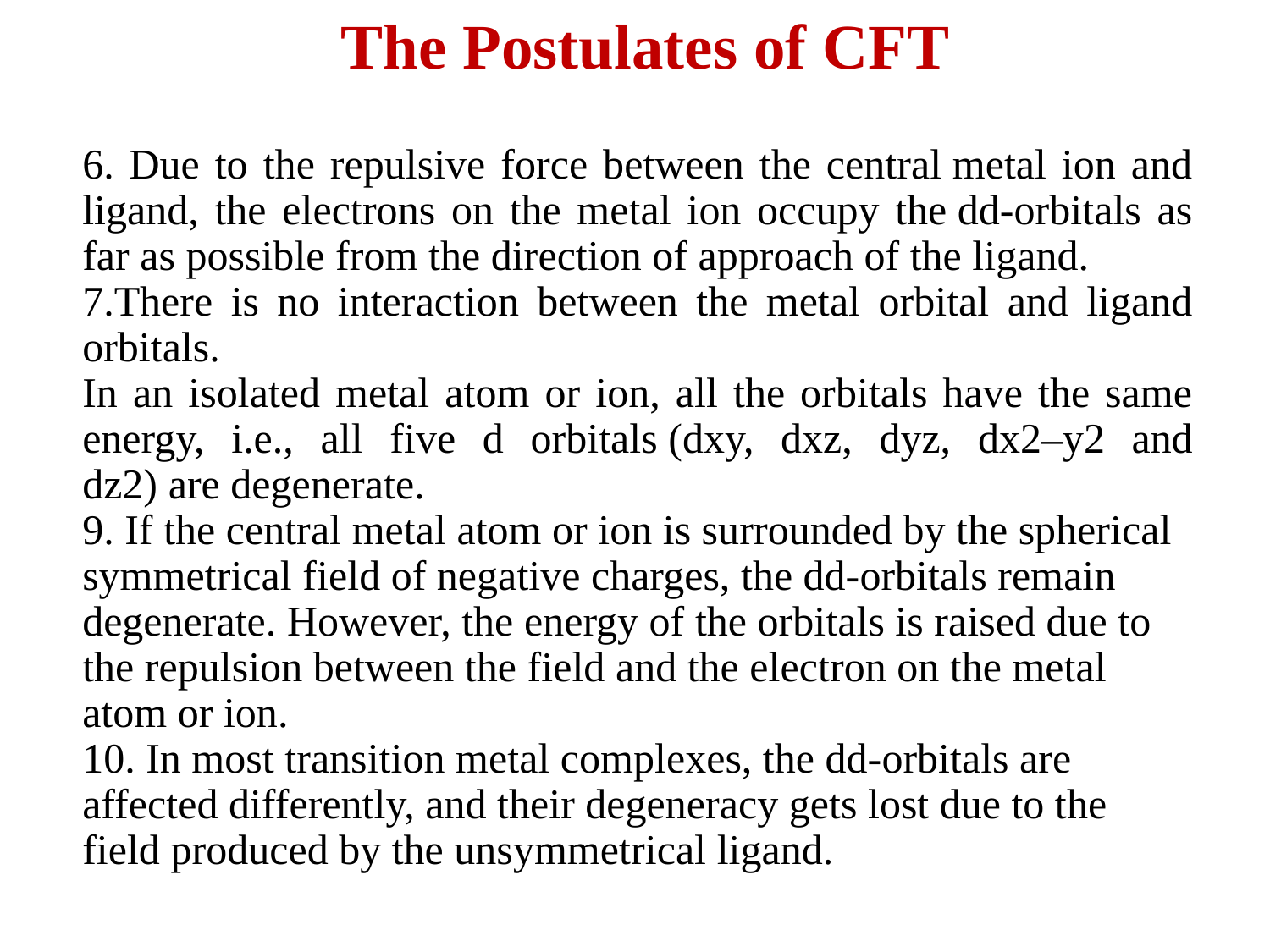

# The Postulates of CFT
6. Due to the repulsive force between the central metal ion and ligand, the electrons on the metal ion occupy the dd-orbitals as far as possible from the direction of approach of the ligand.
There is no interaction between the metal orbital and ligand orbitals.
In an isolated metal atom or ion, all the orbitals have the same energy, i.e., all five d orbitals (dxy, dxz, dyz, dx2–y2 and dz2) are degenerate.
9. If the central metal atom or ion is surrounded by the spherical symmetrical field of negative charges, the dd-orbitals remain degenerate. However, the energy of the orbitals is raised due to the repulsion between the field and the electron on the metal atom or ion.
10. In most transition metal complexes, the dd-orbitals are affected differently, and their degeneracy gets lost due to the field produced by the unsymmetrical ligand.